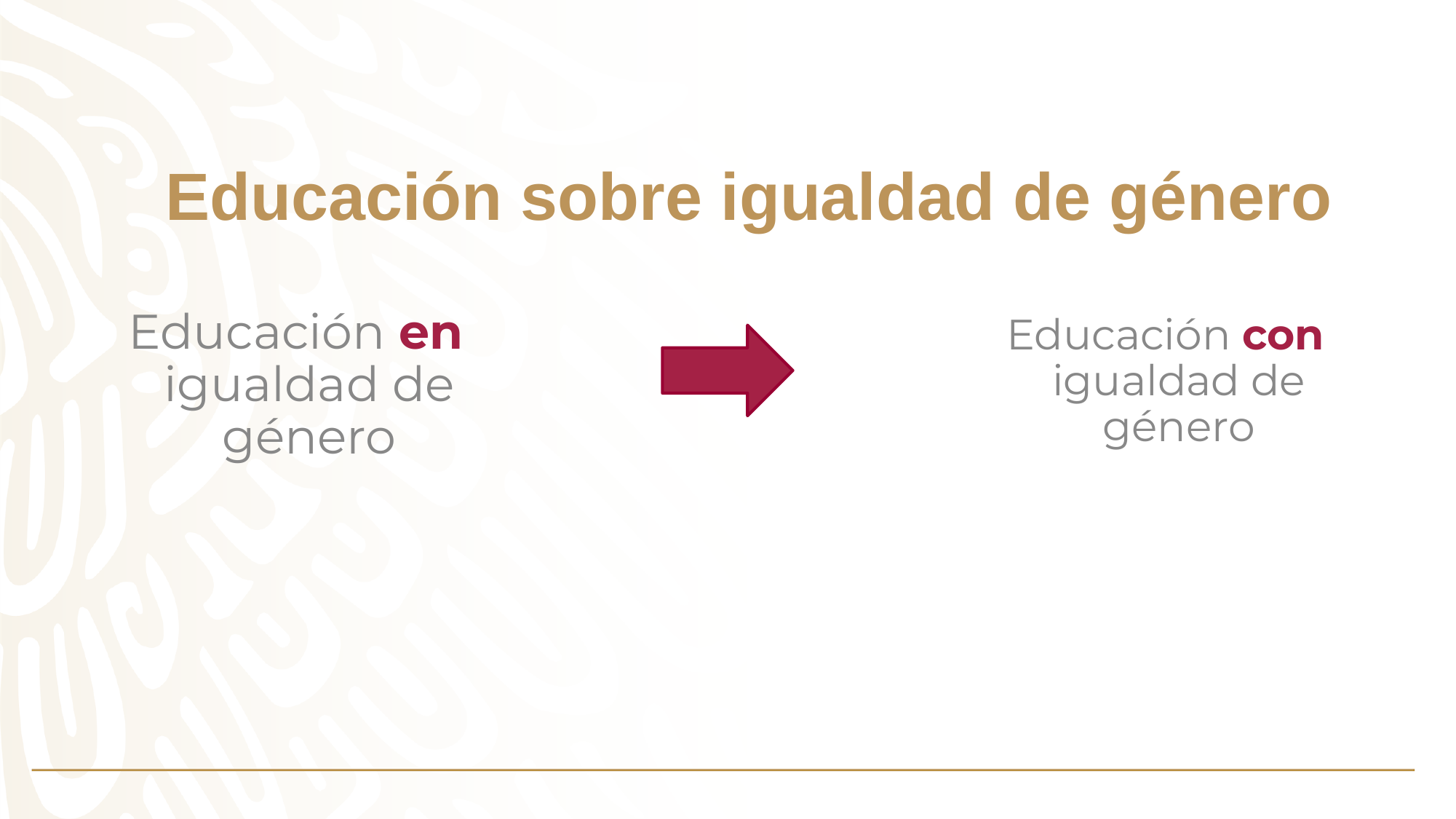

# Educación sobre igualdad de género
Educación en igualdad de género
Educación con igualdad de género